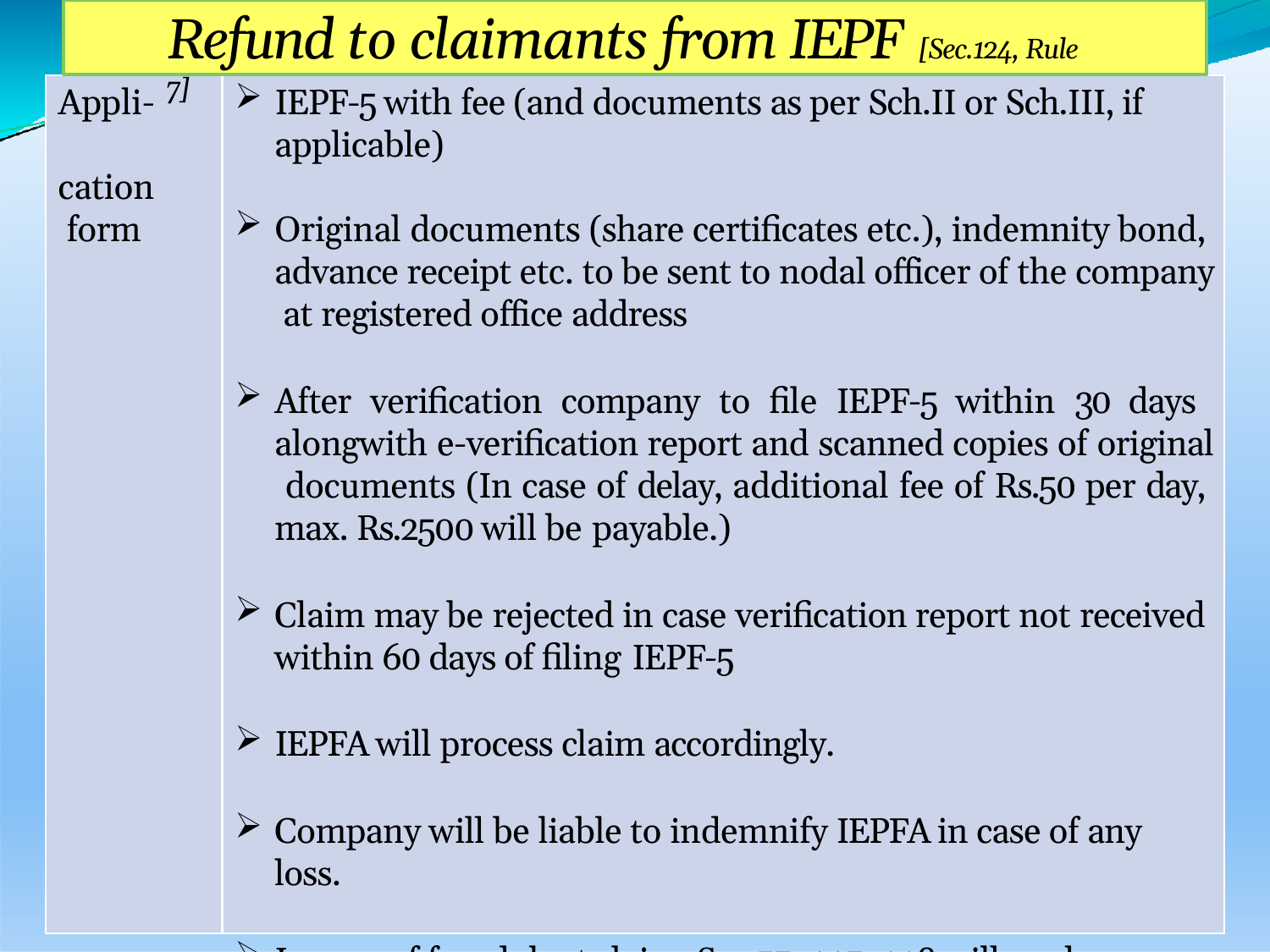

# Refund to claimants from IEPF [Sec.124, Rule 7]
Appli-  cation  form
IEPF-5 with fee (and documents as per Sch.II or Sch.III, if  applicable)
Original documents (share certificates etc.), indemnity bond,  advance receipt etc. to be sent to nodal officer of the company  at registered office address

After verification company to file IEPF-5 within 30 days  alongwith e-verification report and scanned copies of original  documents (In case of delay, additional fee of Rs.50 per day,  max. Rs.2500 will be payable.)

Claim may be rejected in case verification report not received  within 60 days of filing IEPF-5

IEPFA will process claim accordingly.

Company will be liable to indemnify IEPFA in case of any loss.

In case of fraudulent claim, Sec.57, 447, 448 will apply.